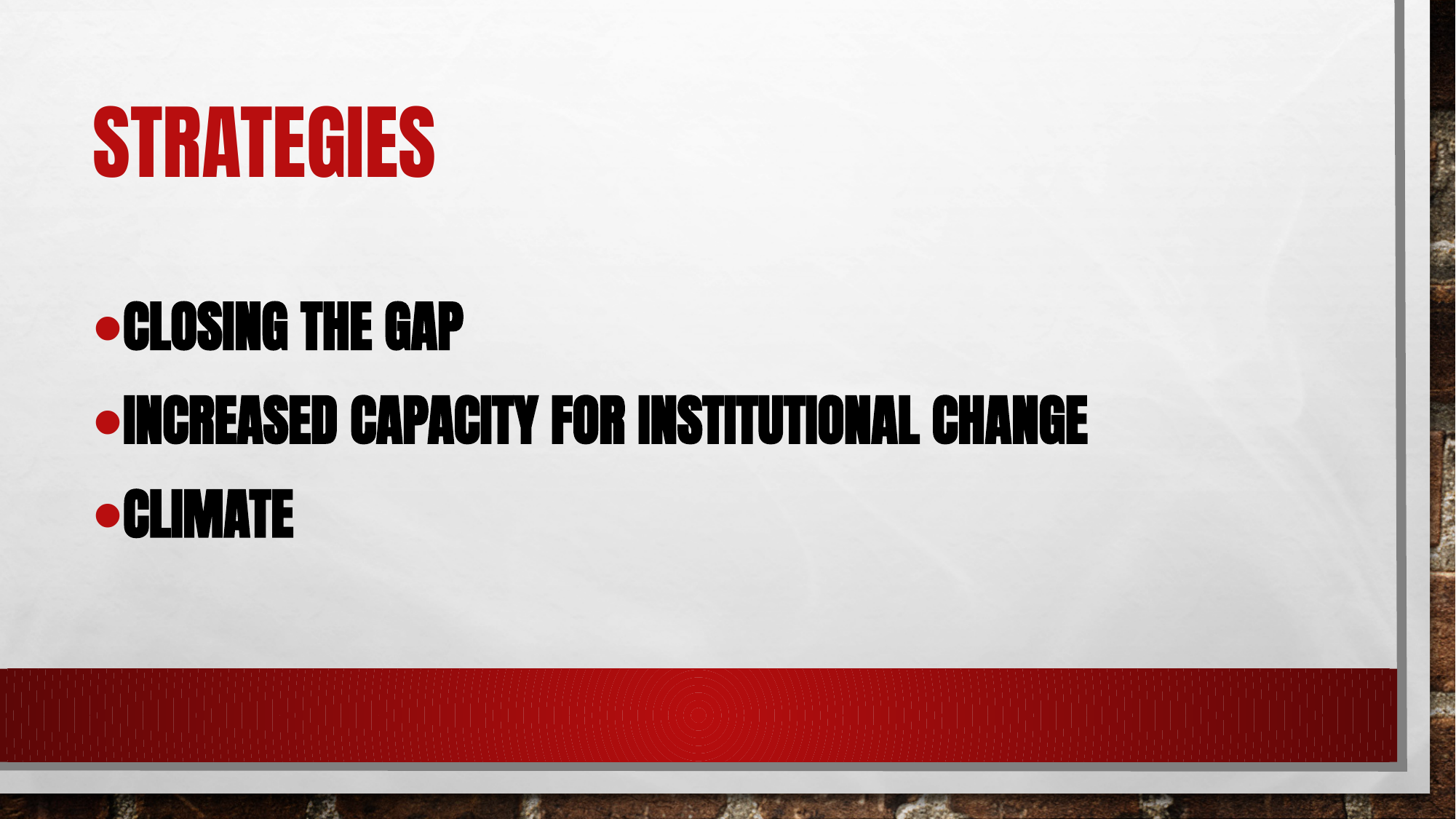

# Strategies
Closing the gap
Increased capacity for institutional change
Climate